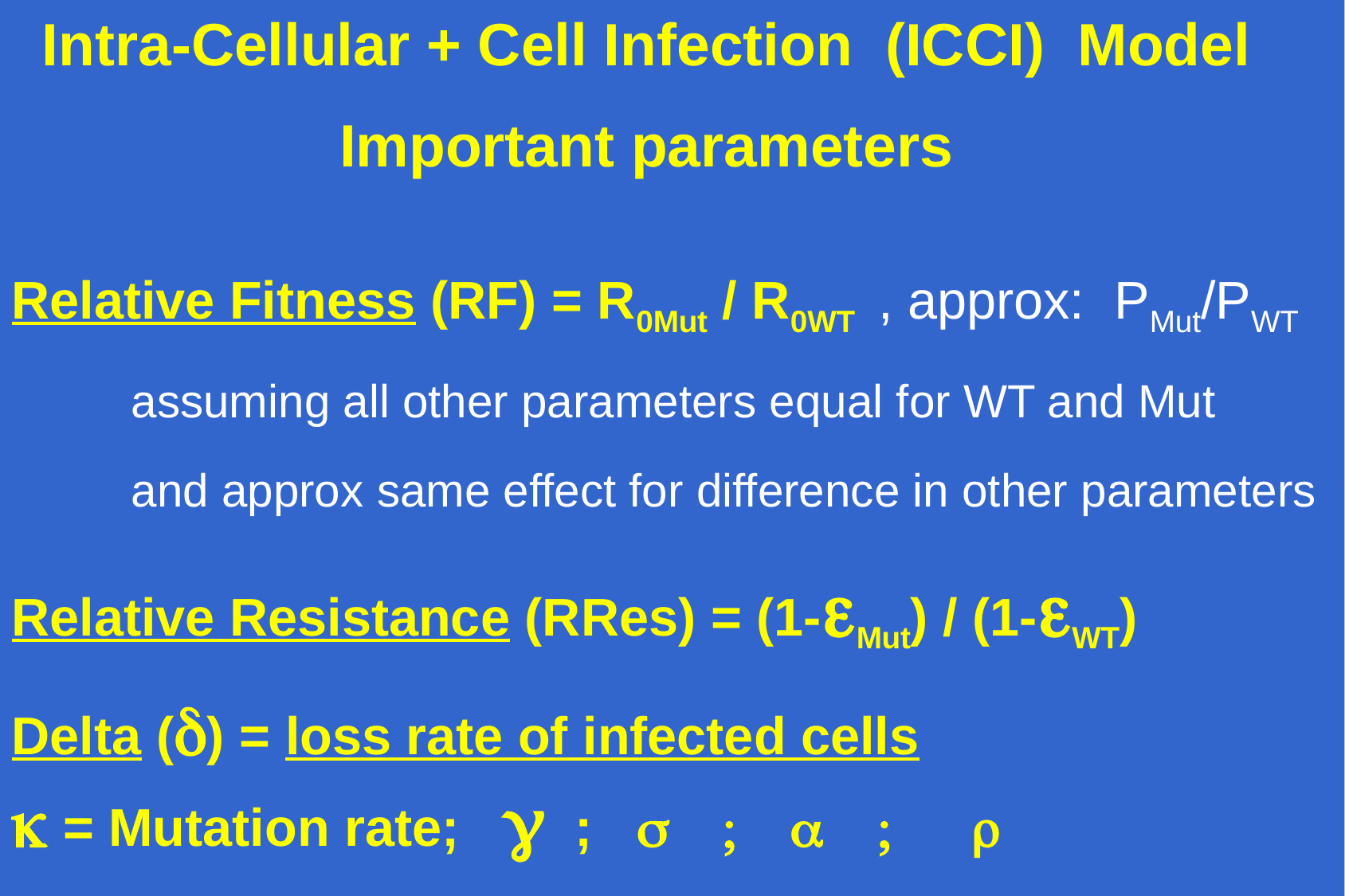

Intra-Cellular + Cell Infection  (ICCI)  Model
Important parameters
Relative Fitness (RF) = R0Mut / R0WT  , approx:  PMut/PWT
	assuming all other parameters equal for WT and Mut
	and approx same effect for difference in other parameters
Relative Resistance (RRes) = (1-εMut) / (1-εWT)
Delta (δ) = loss rate of infected cells
κ = Mutation rate;   γ  ;   σ  ;  α  ;   ρ